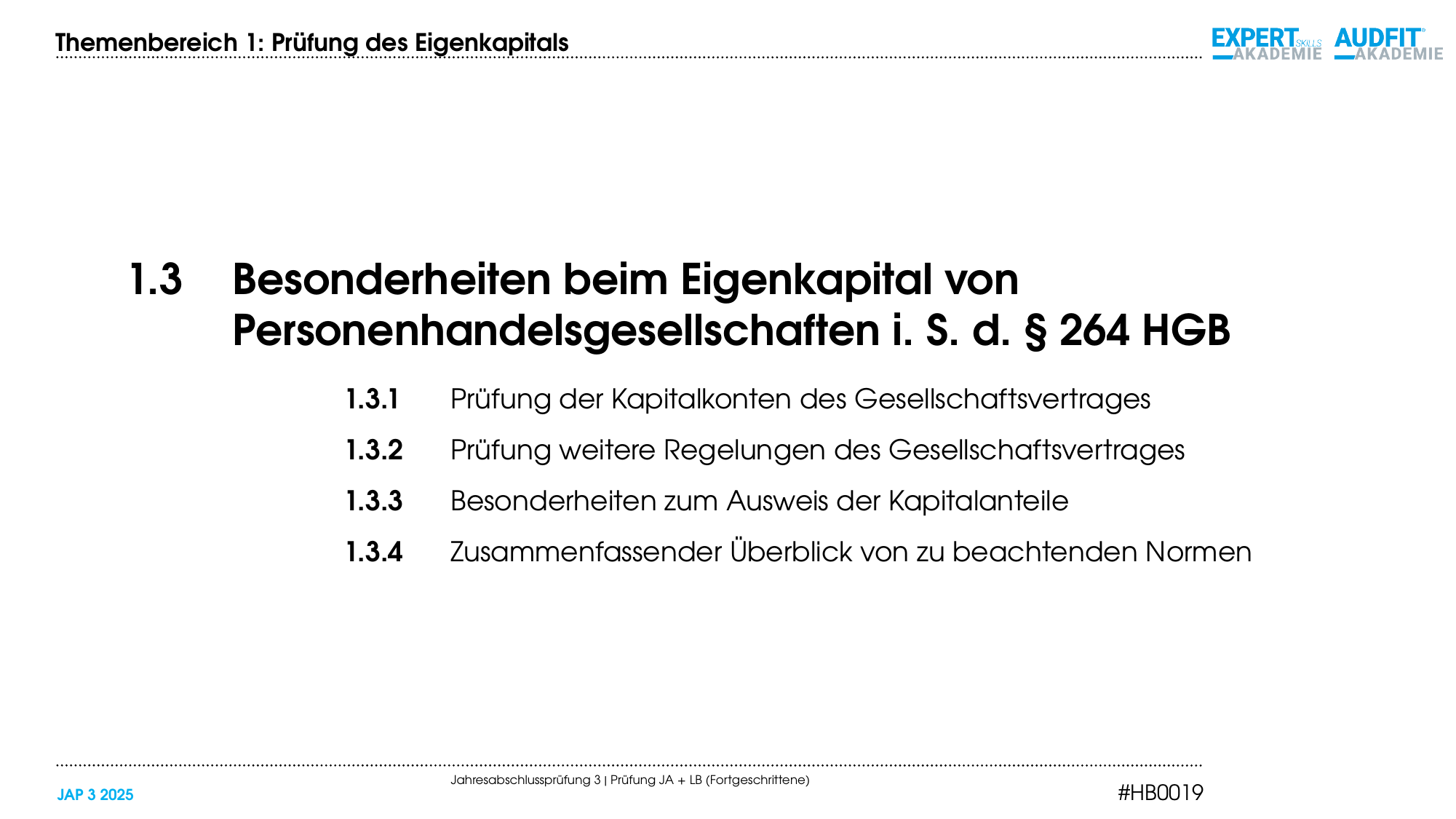

Themenbereich 1: Prüfung des Eigenkapitals
1.3	Besonderheiten beim Eigenkapital von Personenhandelsgesellschaften i. S. d. § 264 HGB
1.3.1	Prüfung der Kapitalkonten des Gesellschaftsvertrages
1.3.2	Prüfung weitere Regelungen des Gesellschaftsvertrages
1.3.3	Besonderheiten zum Ausweis der Kapitalanteile
1.3.4	Zusammenfassender Überblick von zu beachtenden Normen